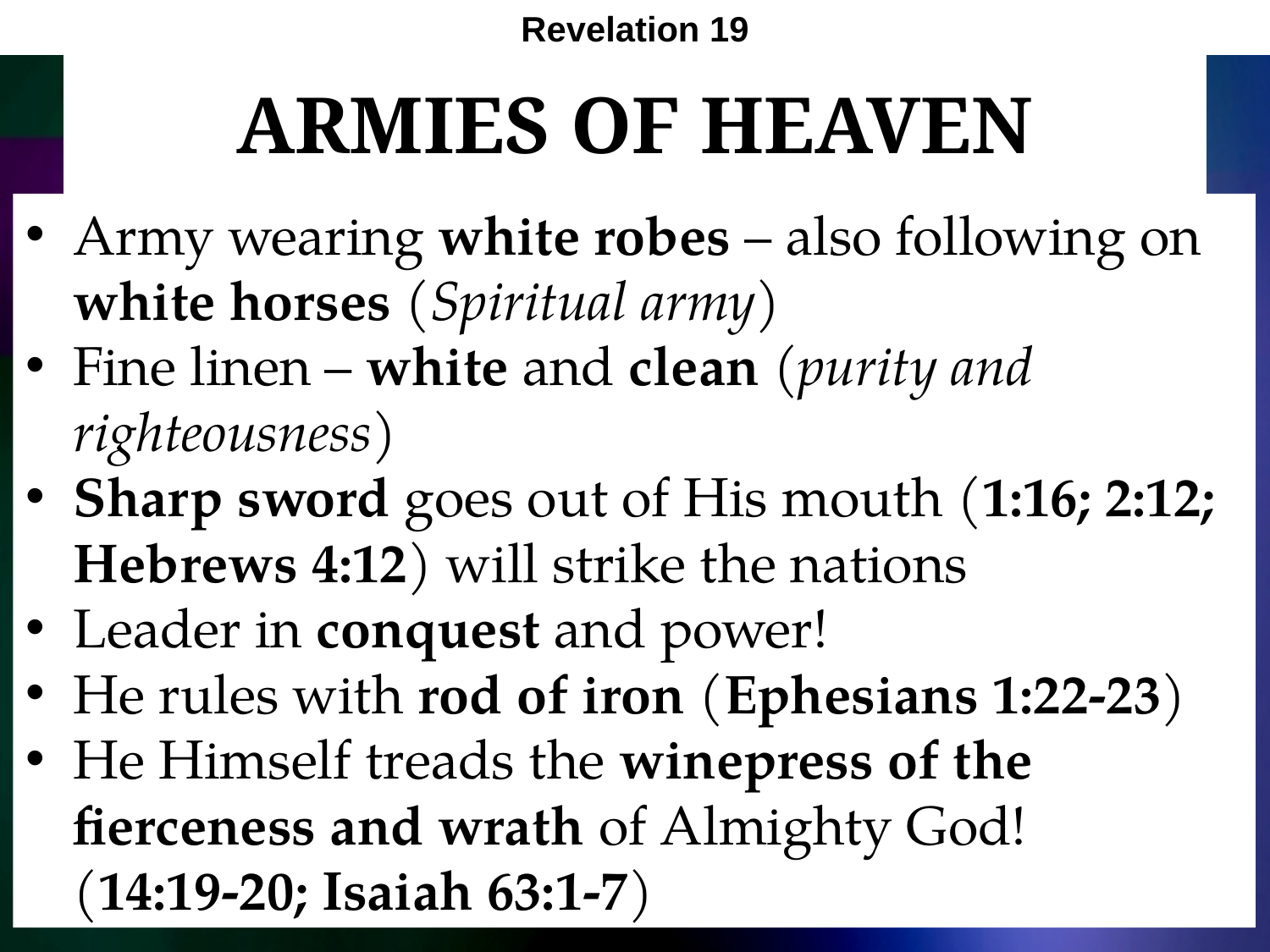

Revelation 19
# Armies of Heaven
Army wearing white robes – also following on white horses (Spiritual army)
Fine linen – white and clean (purity and righteousness)
Sharp sword goes out of His mouth (1:16; 2:12; Hebrews 4:12) will strike the nations
Leader in conquest and power!
He rules with rod of iron (Ephesians 1:22-23)
He Himself treads the winepress of the fierceness and wrath of Almighty God!
(14:19-20; Isaiah 63:1-7)